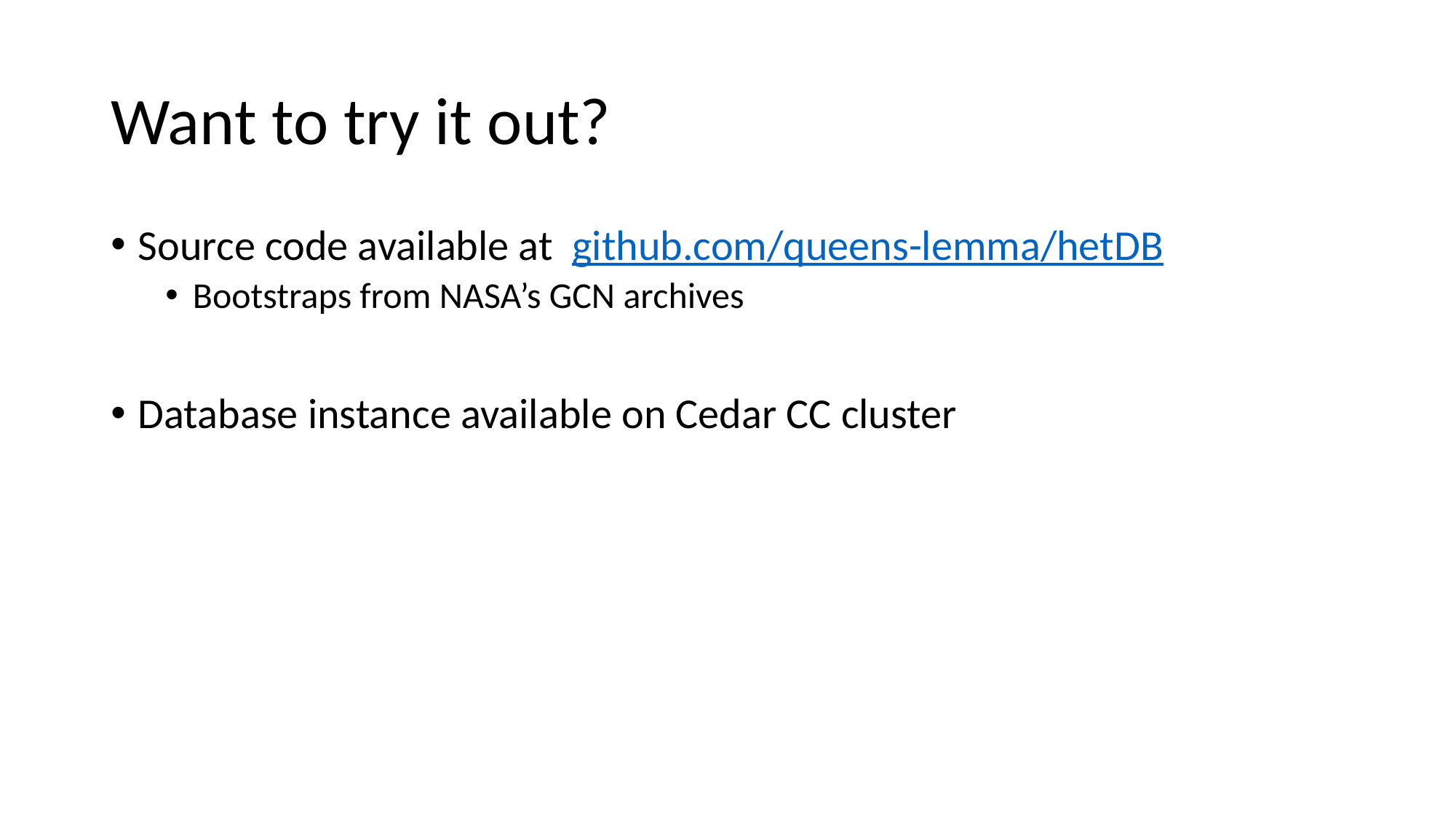

# Want to try it out?
Source code available at  github.com/queens-lemma/hetDB
Bootstraps from NASA’s GCN archives

Database instance available on Cedar CC cluster